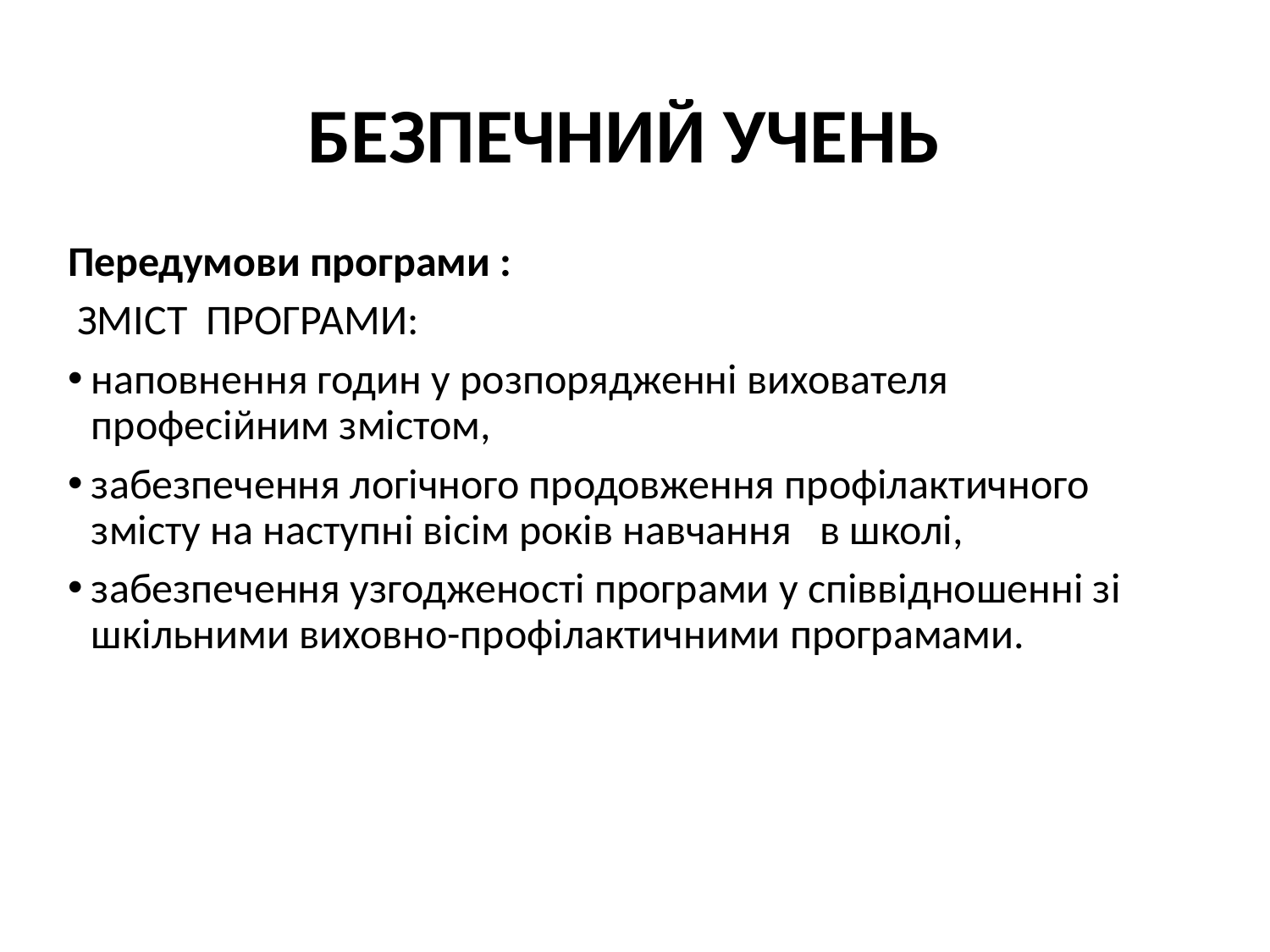

# БЕЗПЕЧНИЙ УЧЕНЬ
Передумови програми :
 Зміст  ПРОГРАМИ:
наповнення годин у розпорядженні вихователя професійним змістом,
забезпечення логічного продовження профілактичного змісту на наступні вісім років навчання   в школі,
забезпечення узгодженості програми у співвідношенні зі шкільними виховно-профілактичними програмами.